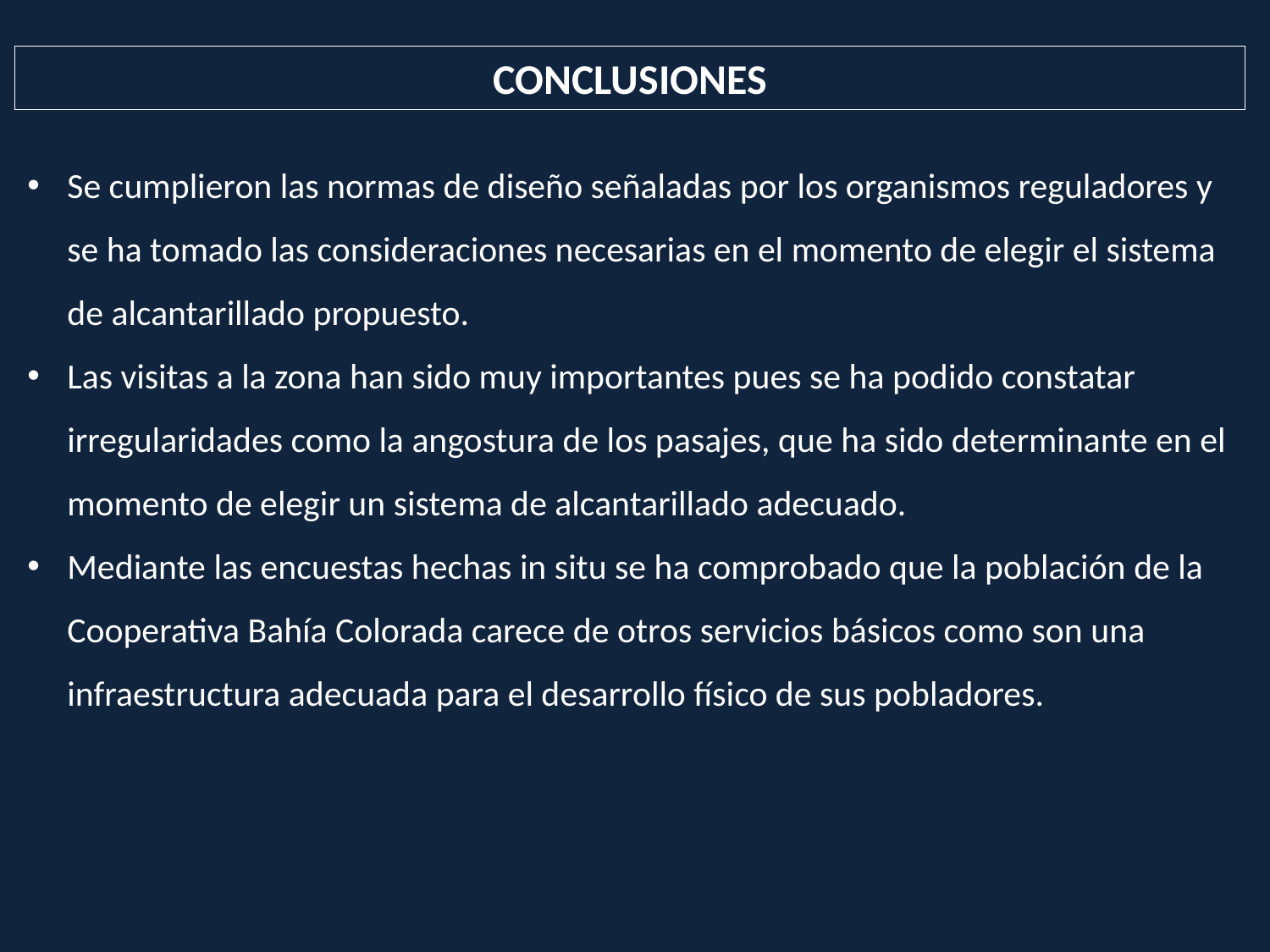

CONCLUSIONES
Se cumplieron las normas de diseño señaladas por los organismos reguladores y se ha tomado las consideraciones necesarias en el momento de elegir el sistema de alcantarillado propuesto.
Las visitas a la zona han sido muy importantes pues se ha podido constatar irregularidades como la angostura de los pasajes, que ha sido determinante en el momento de elegir un sistema de alcantarillado adecuado.
Mediante las encuestas hechas in situ se ha comprobado que la población de la Cooperativa Bahía Colorada carece de otros servicios básicos como son una infraestructura adecuada para el desarrollo físico de sus pobladores.